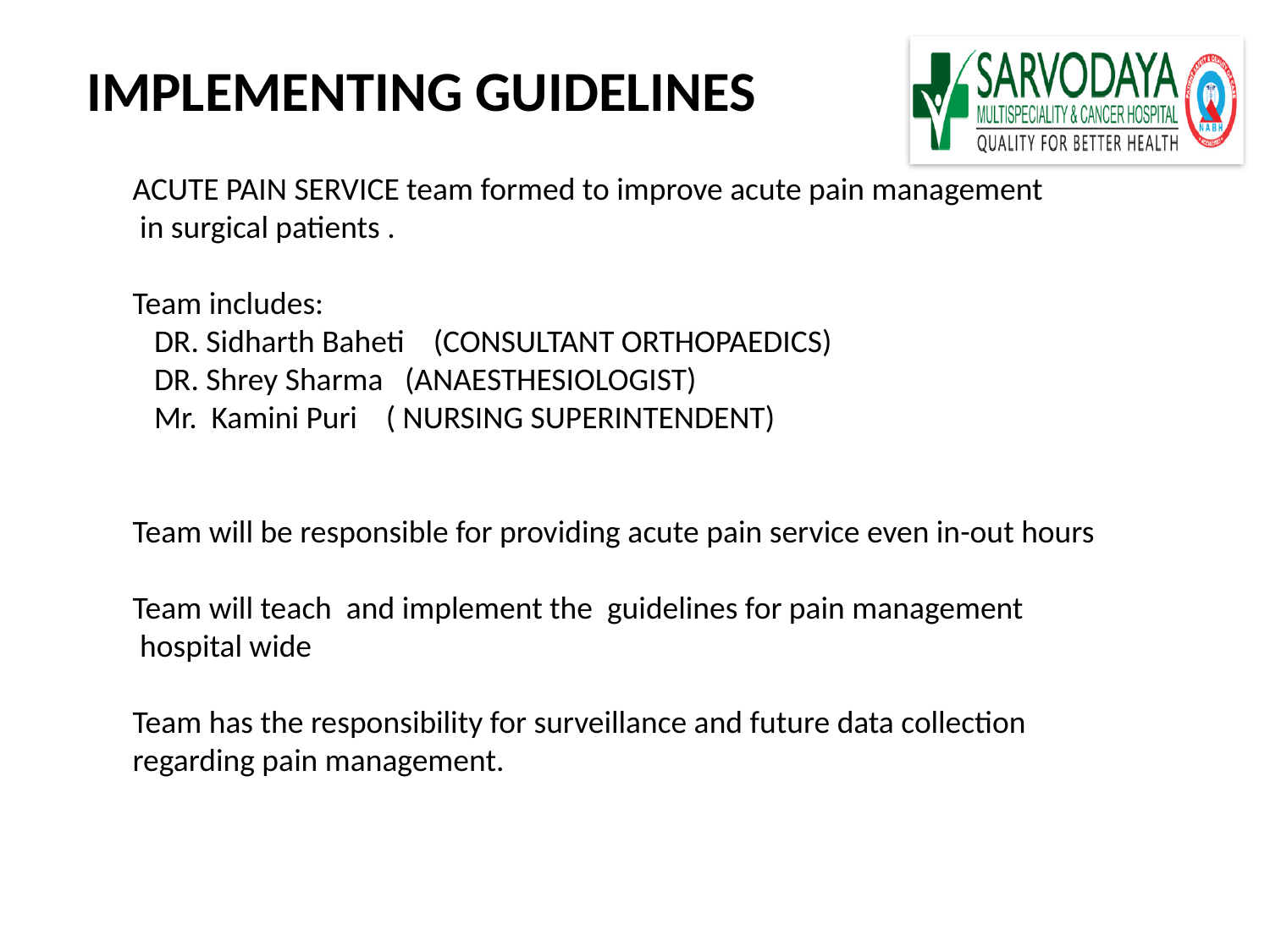

IMPLEMENTING GUIDELINES
ACUTE PAIN SERVICE team formed to improve acute pain management
 in surgical patients .

Team includes:
   DR. Sidharth Baheti    (CONSULTANT ORTHOPAEDICS)
   DR. Shrey Sharma   (ANAESTHESIOLOGIST)
   Mr.  Kamini Puri    ( NURSING SUPERINTENDENT)

Team will be responsible for providing acute pain service even in-out hours

Team will teach  and implement the  guidelines for pain management
 hospital wide

Team has the responsibility for surveillance and future data collection
regarding pain management.